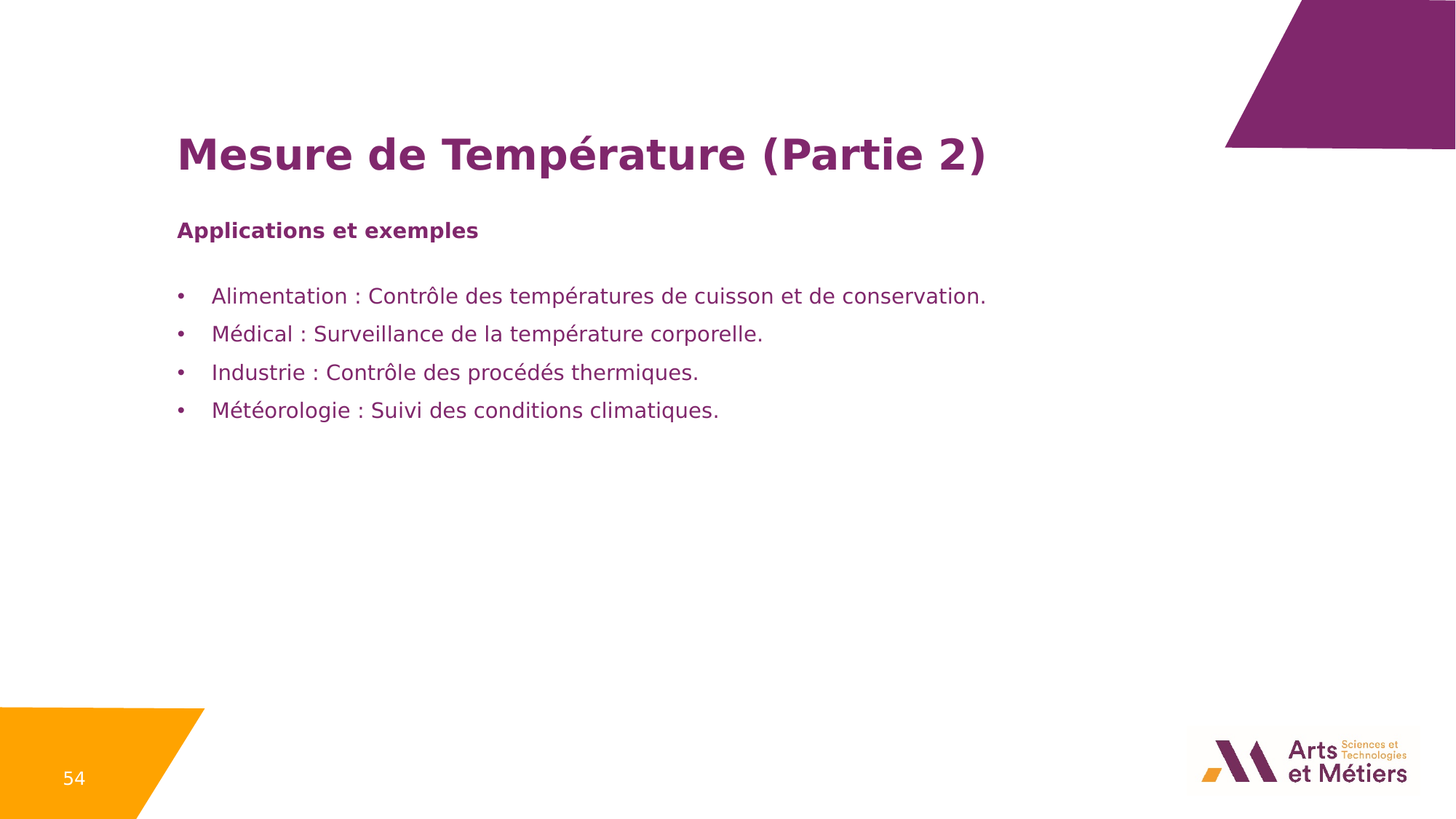

Mesure de Température (Partie 2)
Applications et exemples
Alimentation : Contrôle des températures de cuisson et de conservation.
Médical : Surveillance de la température corporelle.
Industrie : Contrôle des procédés thermiques.
Météorologie : Suivi des conditions climatiques.
54